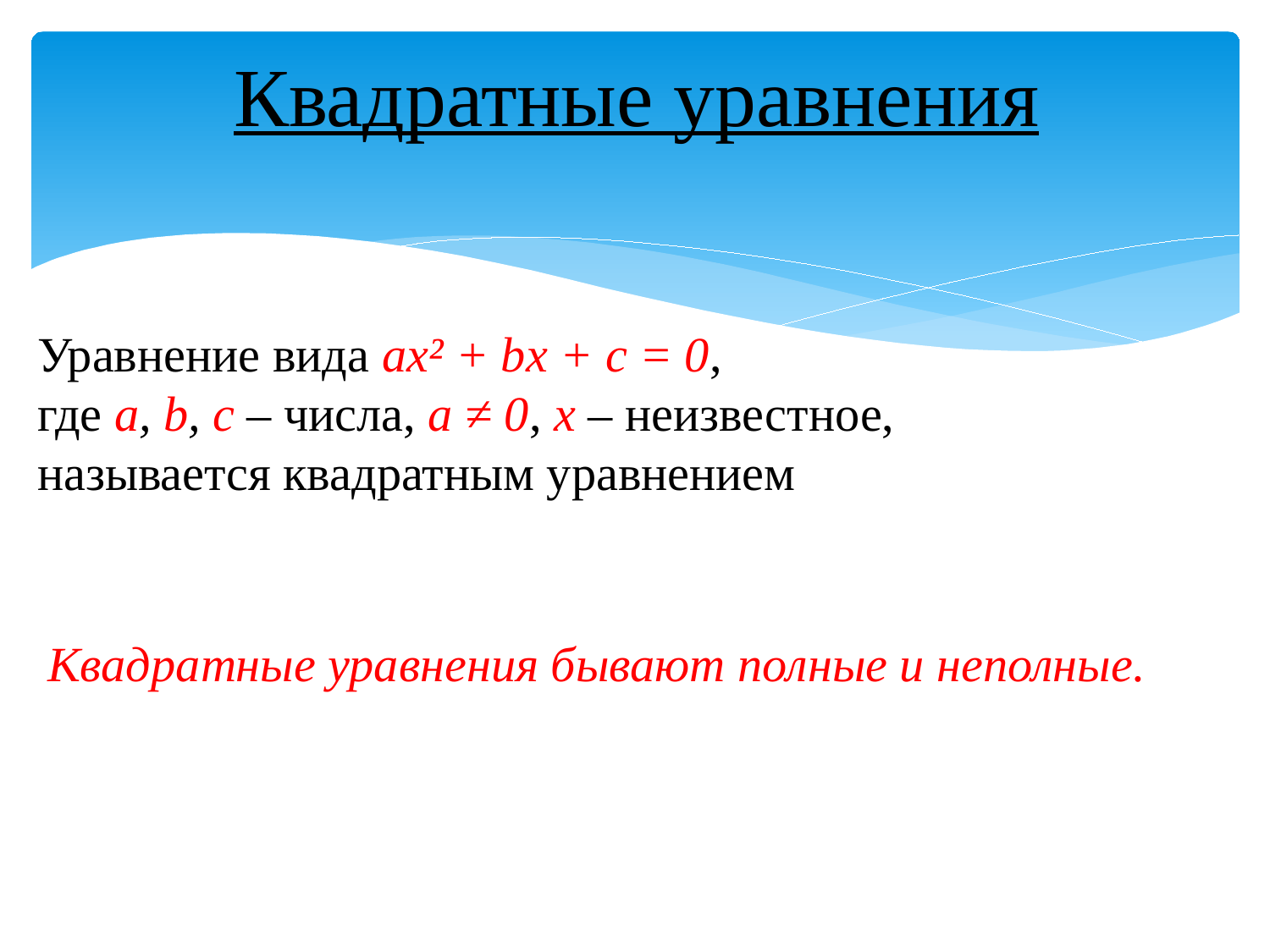

# Квадратные уравнения
Уравнение вида ах² + bx + c = 0,
где а, b, с – числа, а ≠ 0, х – неизвестное,
называется квадратным уравнением
Квадратные уравнения бывают полные и неполные.